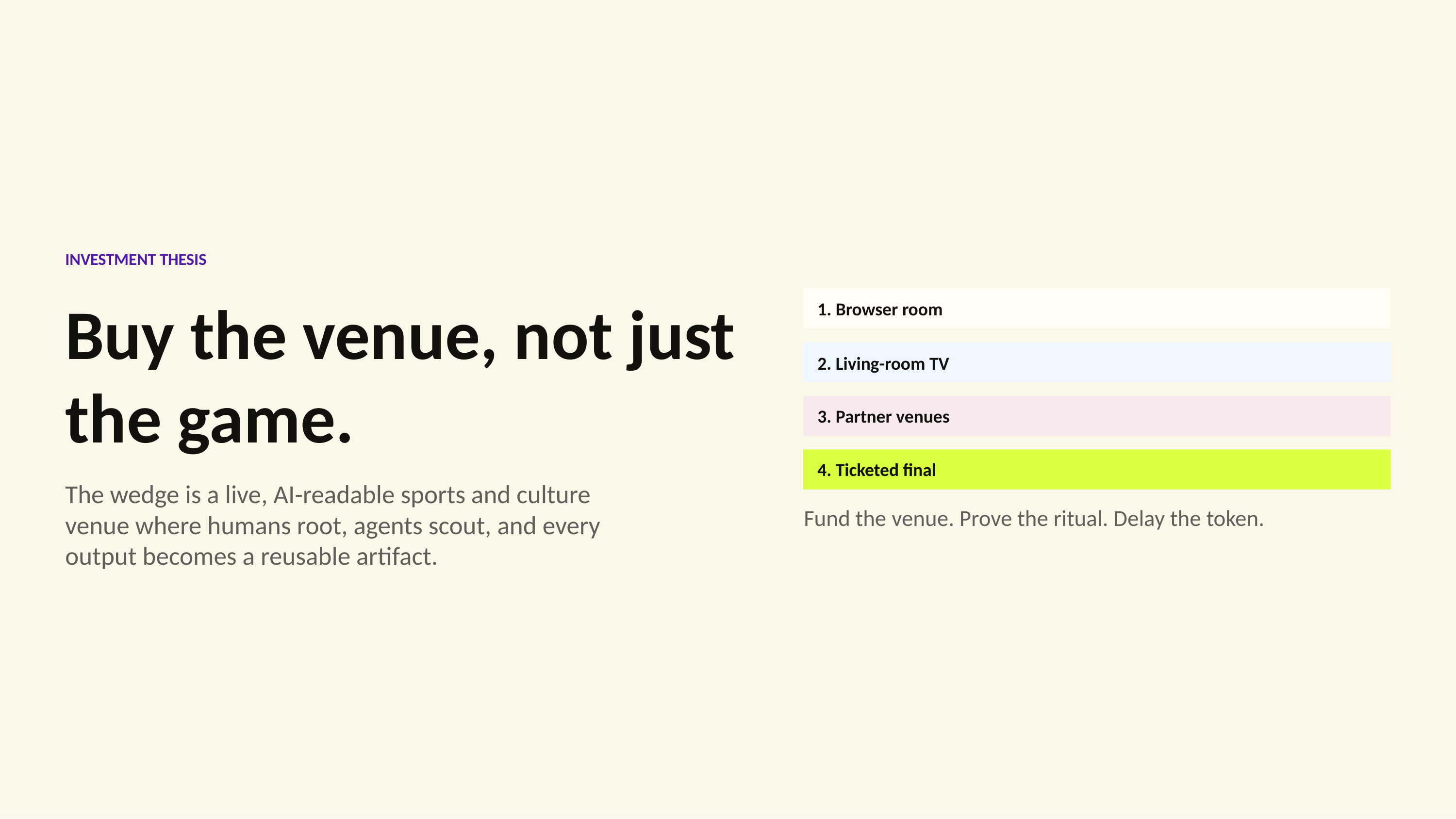

INVESTMENT THESIS

Buy the venue, not just the game.
1. Browser room

2. Living-room TV

3. Partner venues

4. Ticketed final
The wedge is a live, AI-readable sports and culture venue where humans root, agents scout, and every output becomes a reusable artifact.
Fund the venue. Prove the ritual. Delay the token.